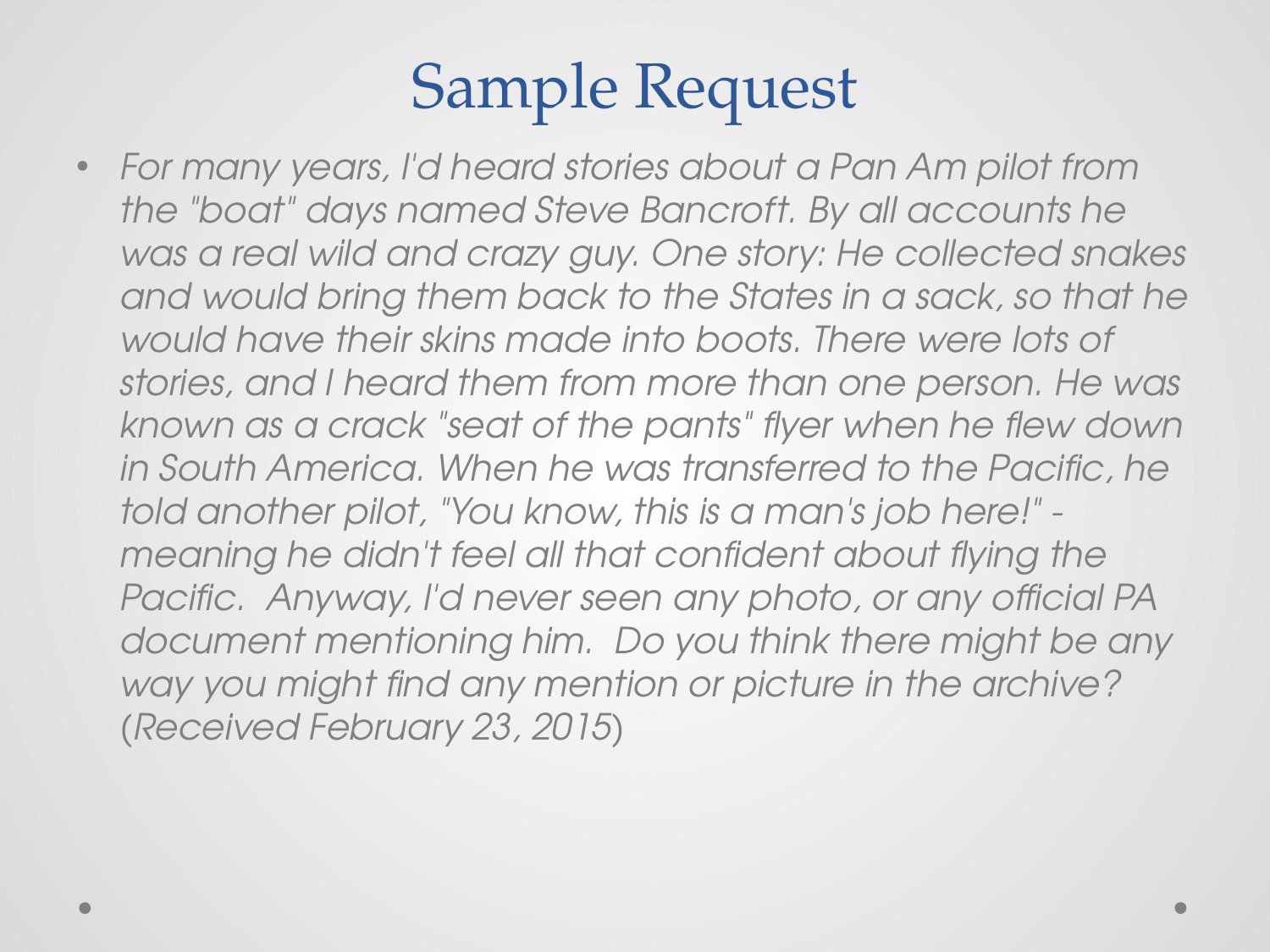

# Sample Request
For many years, I'd heard stories about a Pan Am pilot from the "boat" days named Steve Bancroft. By all accounts he was a real wild and crazy guy. One story: He collected snakes and would bring them back to the States in a sack, so that he would have their skins made into boots. There were lots of stories, and I heard them from more than one person. He was known as a crack "seat of the pants" flyer when he flew down in South America. When he was transferred to the Pacific, he told another pilot, "You know, this is a man's job here!" - meaning he didn't feel all that confident about flying the Pacific.  Anyway, I'd never seen any photo, or any official PA document mentioning him.  Do you think there might be any way you might find any mention or picture in the archive? (Received February 23, 2015)